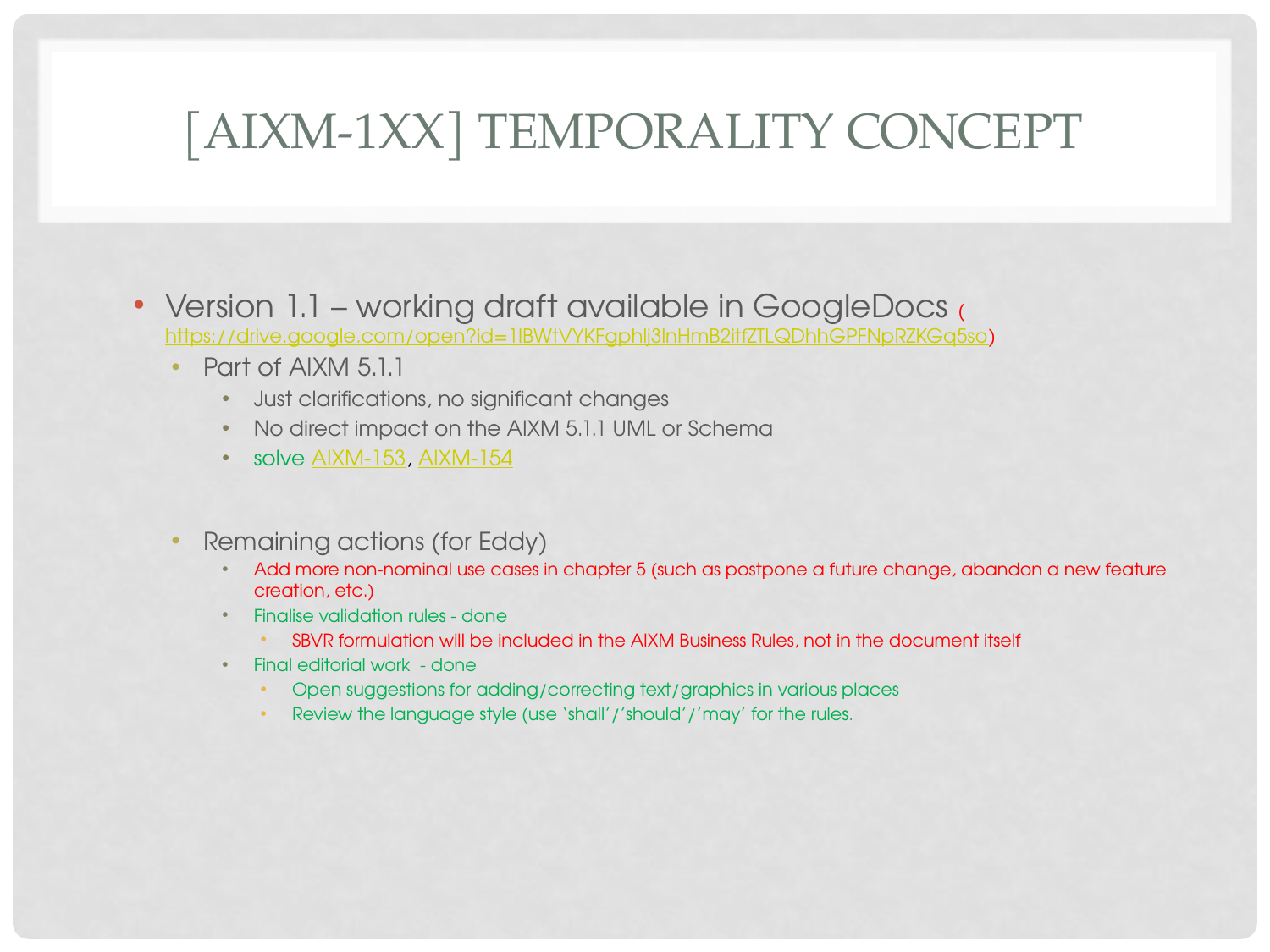

# [AIXM-1xx] TeMPORALITY Concept

Version 1.1 – working draft available in GoogleDocs (https://drive.google.com/open?id=1lBWtVYKFgphlj3lnHmB2itfZTLQDhhGPFNpRZKGq5so)
Part of AIXM 5.1.1
Just clarifications, no significant changes
No direct impact on the AIXM 5.1.1 UML or Schema
solve AIXM-153, AIXM-154

Remaining actions (for Eddy)
Add more non-nominal use cases in chapter 5 (such as postpone a future change, abandon a new feature creation, etc.)
Finalise validation rules - done
SBVR formulation will be included in the AIXM Business Rules, not in the document itself
Final editorial work  - done
Open suggestions for adding/correcting text/graphics in various places
Review the language style (use ‘shall’/’should’/’may’ for the rules.